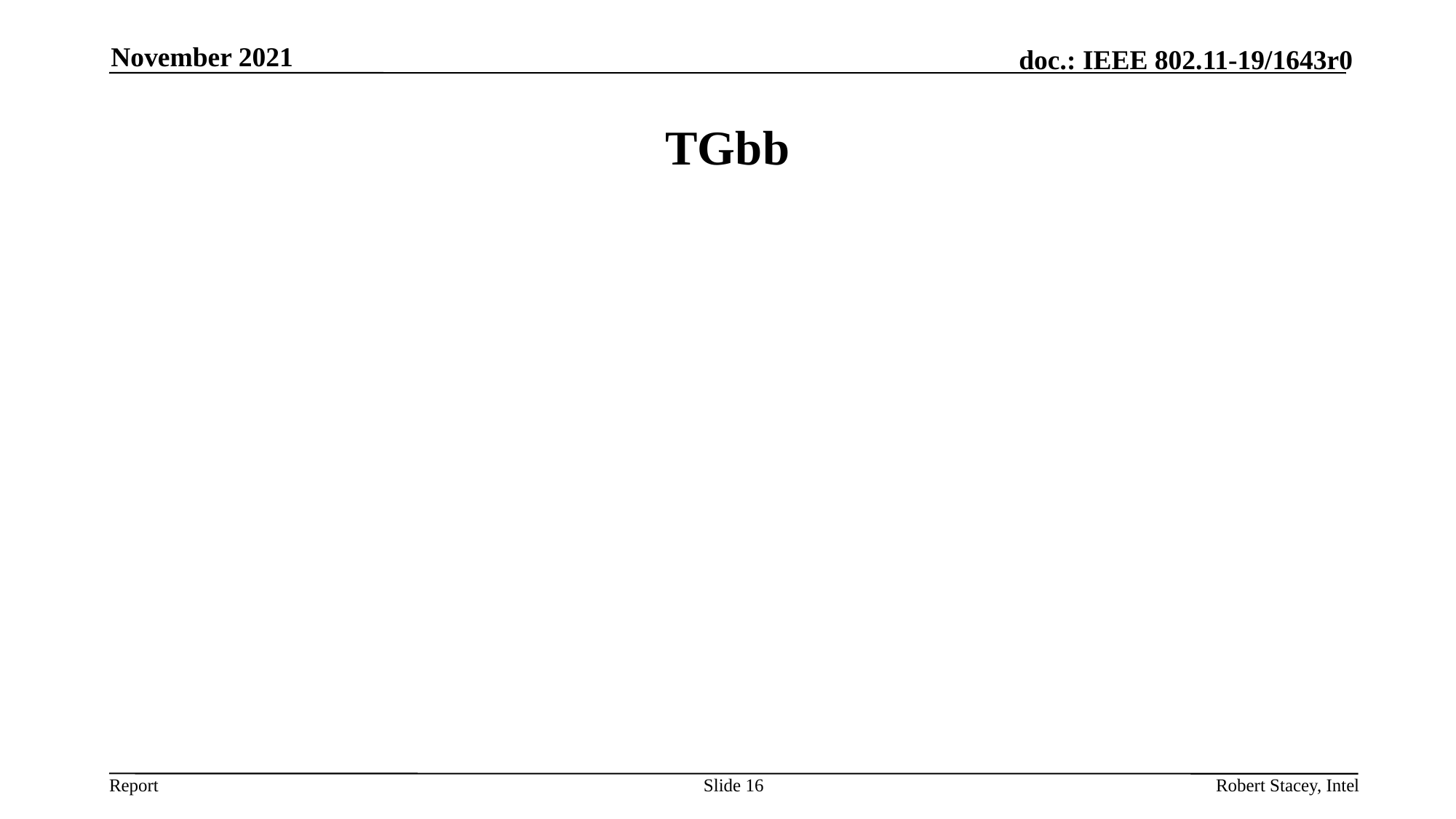

November 2021
# TGbb

Slide 16
Robert Stacey, Intel